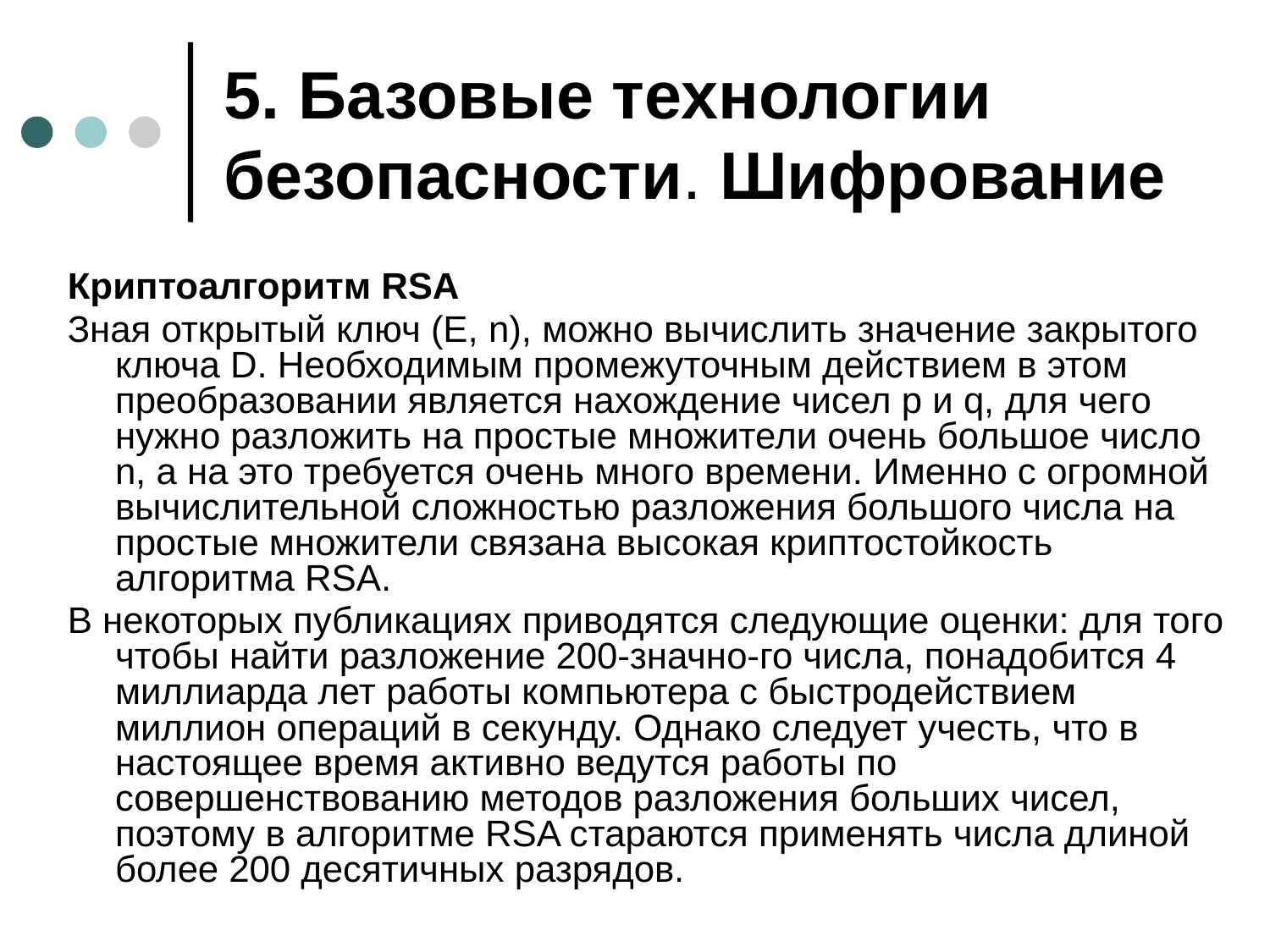

# 5. Базовые технологии безопасности. Шифрование
Криптоалгоритм RSA
Зная открытый ключ (Е, n), можно вычислить значение закрытого ключа D. Необходимым промежуточным действием в этом преобразовании является нахождение чисел р и q, для чего нужно разложить на простые множители очень большое число n, а на это требуется очень много времени. Именно с огромной вычислительной сложностью разложения большого числа на простые множители связана высокая криптостойкость алгоритма RSA.
В некоторых публикациях приводятся следующие оценки: для того чтобы найти разложение 200-значно-го числа, понадобится 4 миллиарда лет работы компьютера с быстродействием миллион операций в секунду. Однако следует учесть, что в настоящее время активно ведутся работы по совершенствованию методов разложения больших чисел, поэтому в алгоритме RSA стараются применять числа длиной более 200 десятичных разрядов.